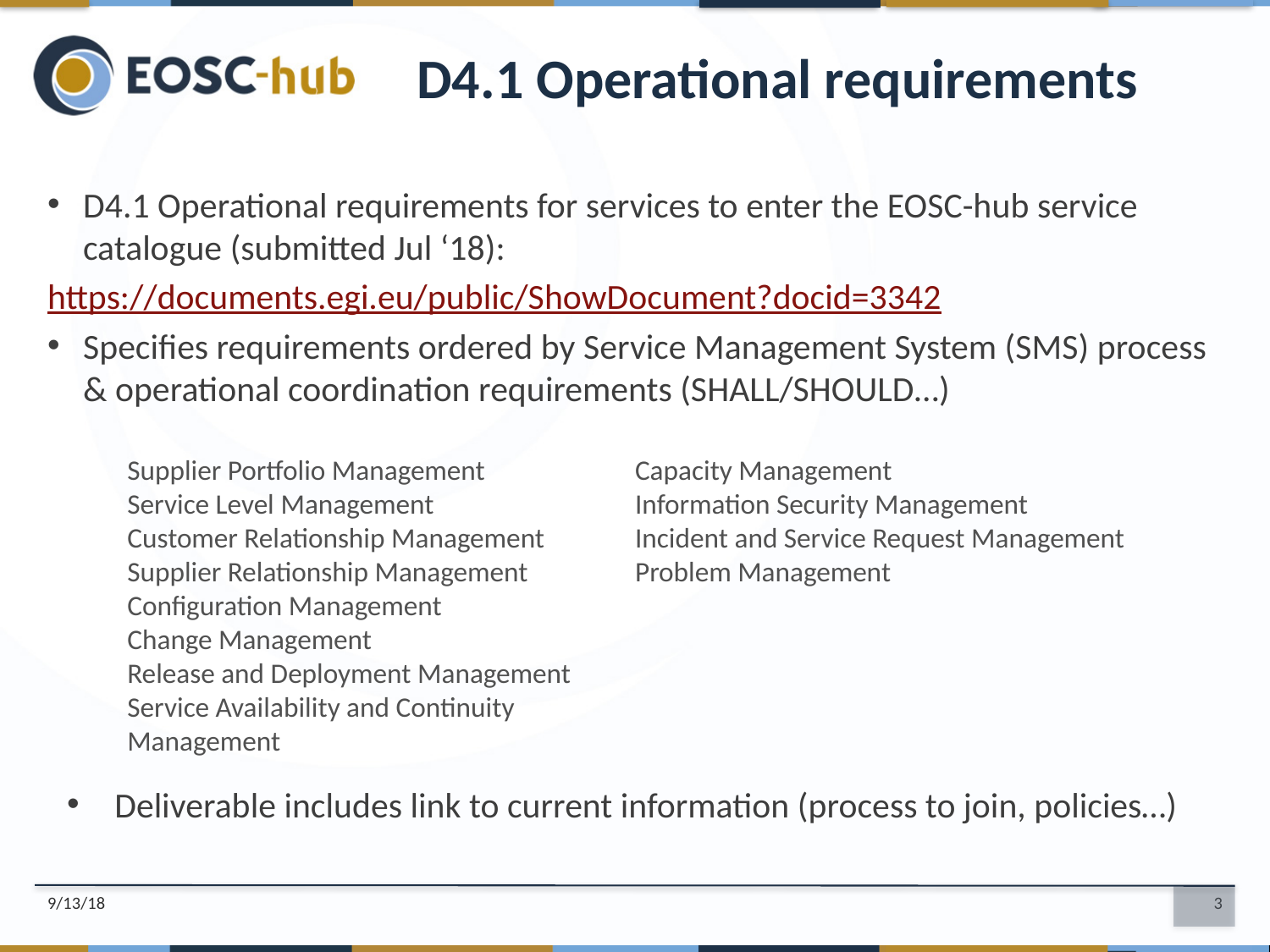

D4.1 Operational requirements
D4.1 Operational requirements for services to enter the EOSC-hub service catalogue (submitted Jul ‘18):
https://documents.egi.eu/public/ShowDocument?docid=3342
Specifies requirements ordered by Service Management System (SMS) process & operational coordination requirements (SHALL/SHOULD…)

Supplier Portfolio Management
Service Level Management
Customer Relationship Management
Supplier Relationship Management
Configuration Management
Change Management
Release and Deployment Management
Service Availability and Continuity Management
Capacity Management
Information Security Management
Incident and Service Request Management
Problem Management

Deliverable includes link to current information (process to join, policies…)
9/13/18
3